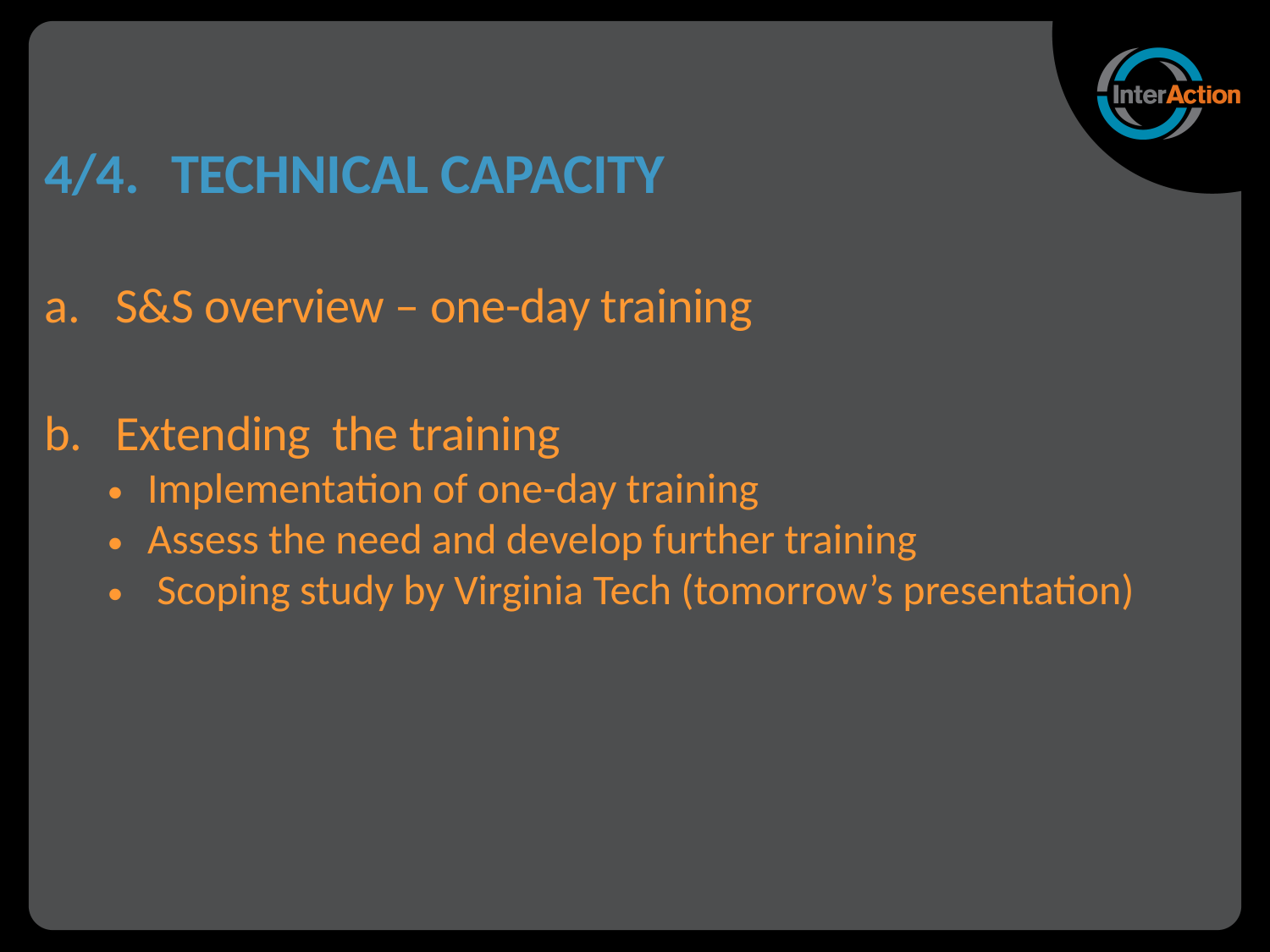

4/4.	Technical capacity

S&S overview – one-day training

Extending  the training
Implementation of one-day training
Assess the need and develop further training
 Scoping study by Virginia Tech (tomorrow’s presentation)